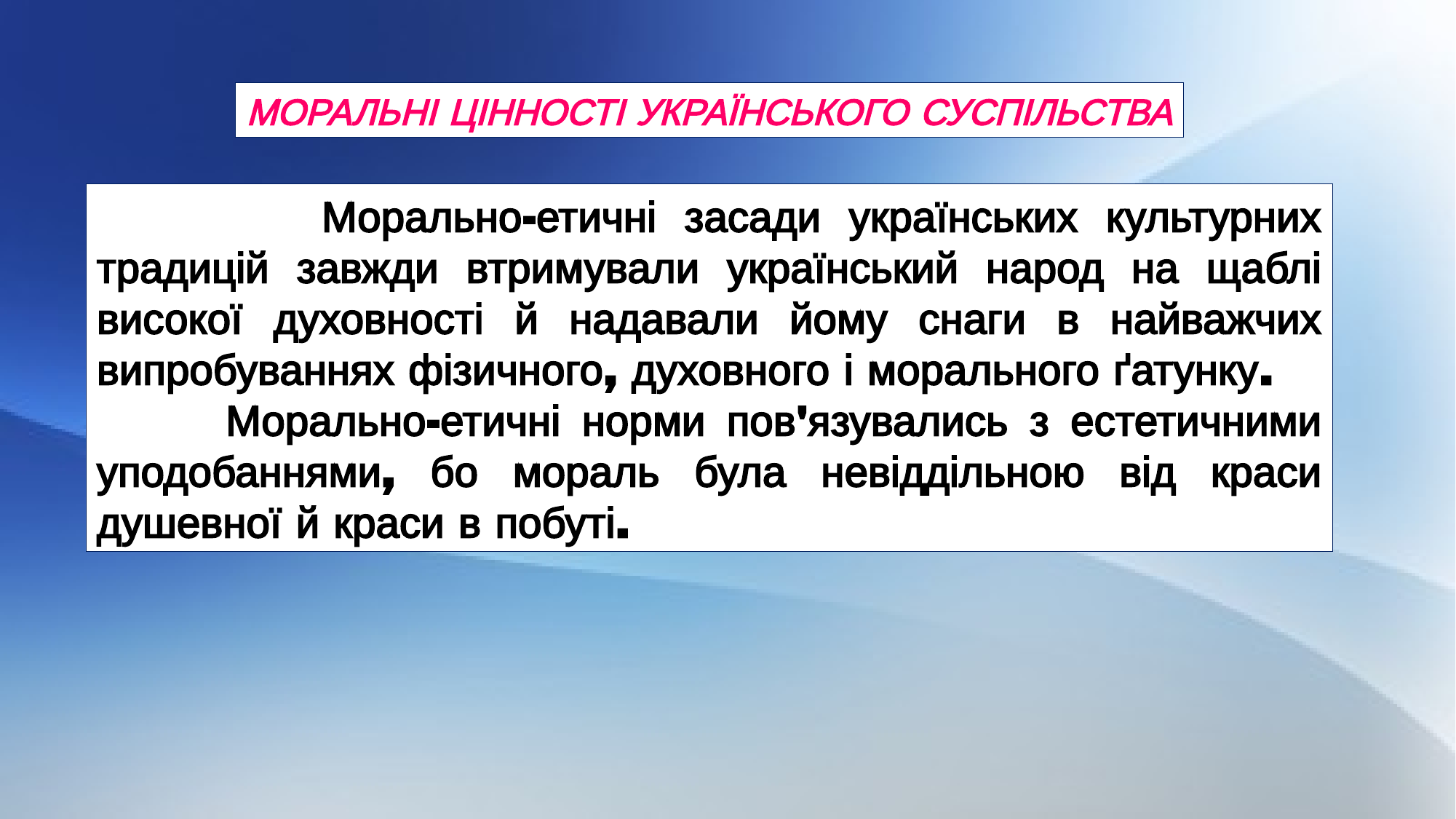

МОРАЛЬНІ ЦІННОСТІ УКРАЇНСЬКОГО СУСПІЛЬСТВА
        Морально-етичні засади українських культурних традицій завжди втримували український народ на щаблі високої духовності й надавали йому снаги в найважчих випробуваннях фізичного, духовного і морального ґатунку.
      Морально-етичні норми пов'язувались з естетичними уподобаннями, бо мораль була невіддільною від краси душевної й краси в побуті.